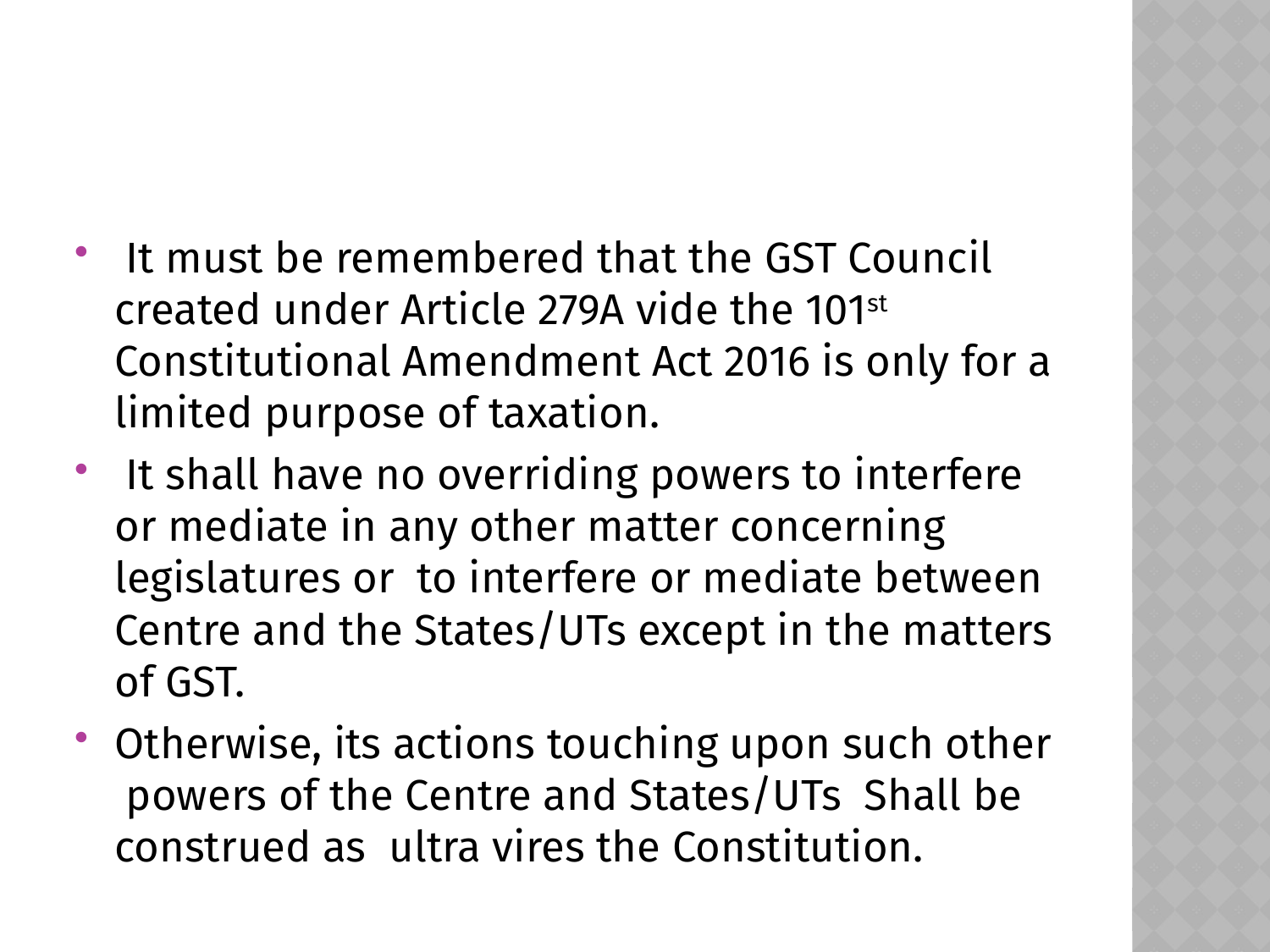

#
 It must be remembered that the GST Council created under Article 279A vide the 101st Constitutional Amendment Act 2016 is only for a limited purpose of taxation.
 It shall have no overriding powers to interfere or mediate in any other matter concerning legislatures or  to interfere or mediate between Centre and the States/UTs except in the matters of GST.
Otherwise, its actions touching upon such other  powers of the Centre and States/UTs  Shall be construed as  ultra vires the Constitution.